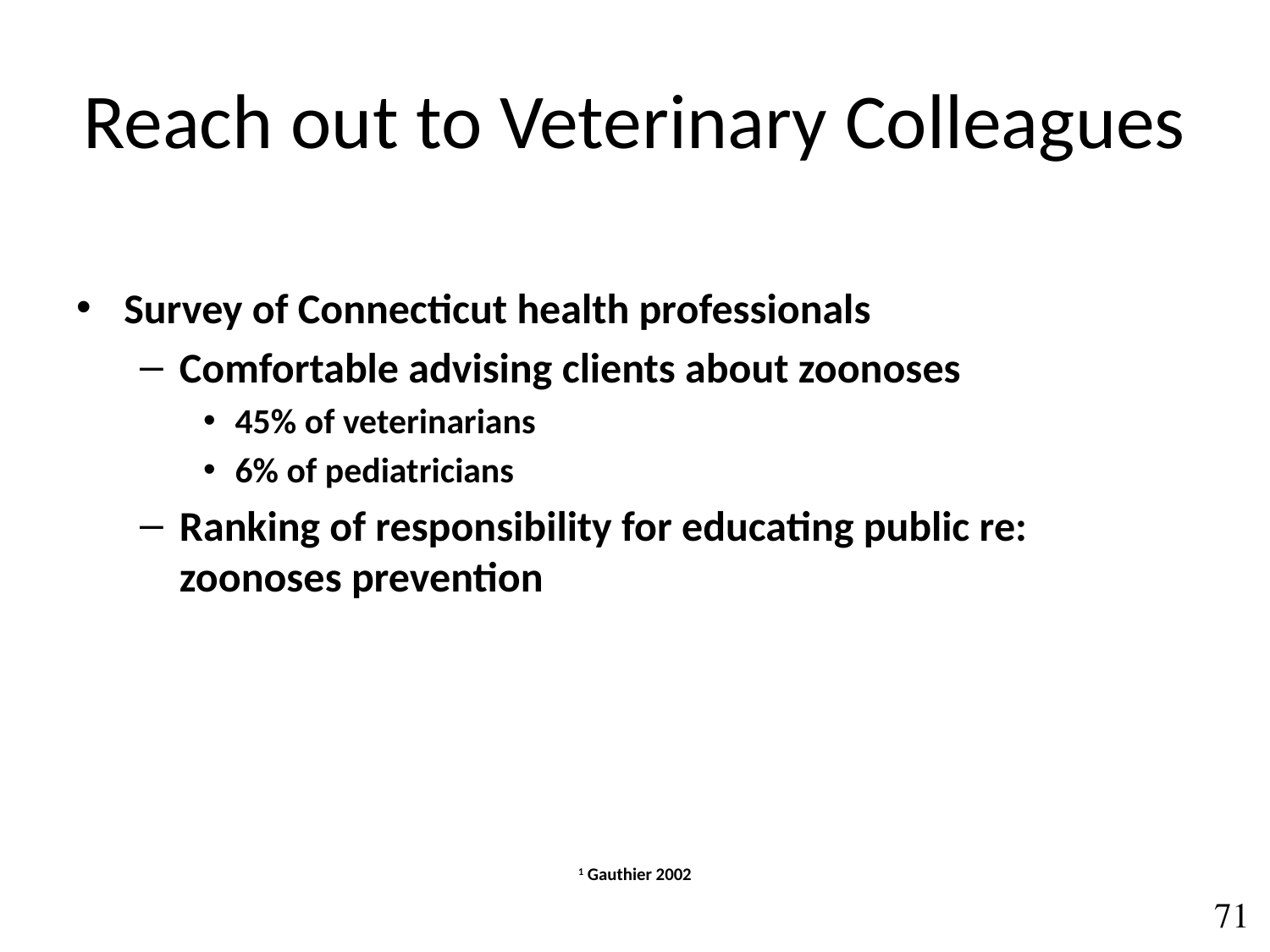

# Reach out to Veterinary Colleagues
Survey of Connecticut health professionals
Comfortable advising clients about zoonoses
45% of veterinarians
6% of pediatricians
Ranking of responsibility for educating public re: zoonoses prevention
1 Gauthier 2002
71